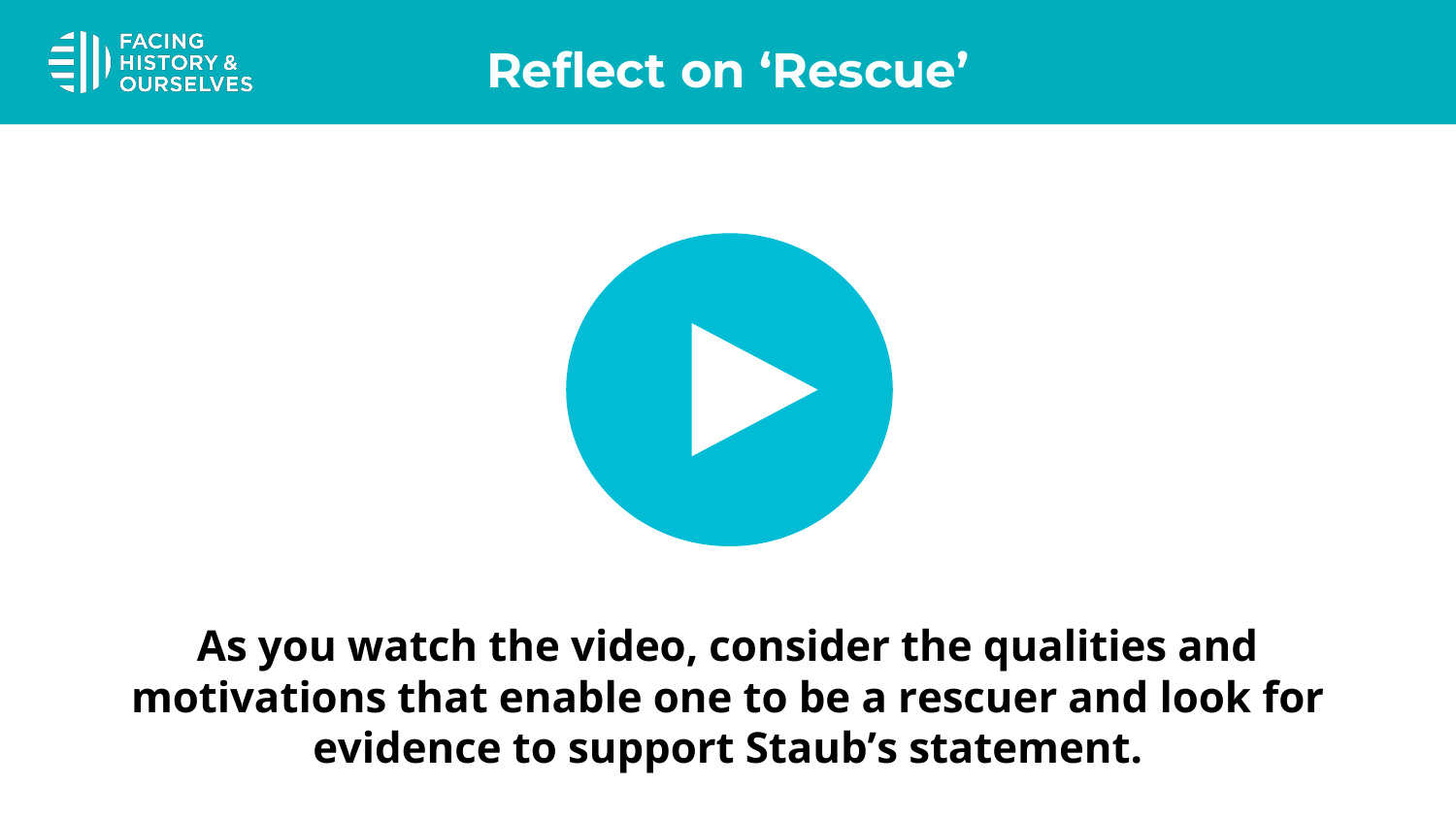

# Reflect on ‘Rescue’

As you watch the video, consider the qualities and motivations that enable one to be a rescuer and look for evidence to support Staub’s statement.